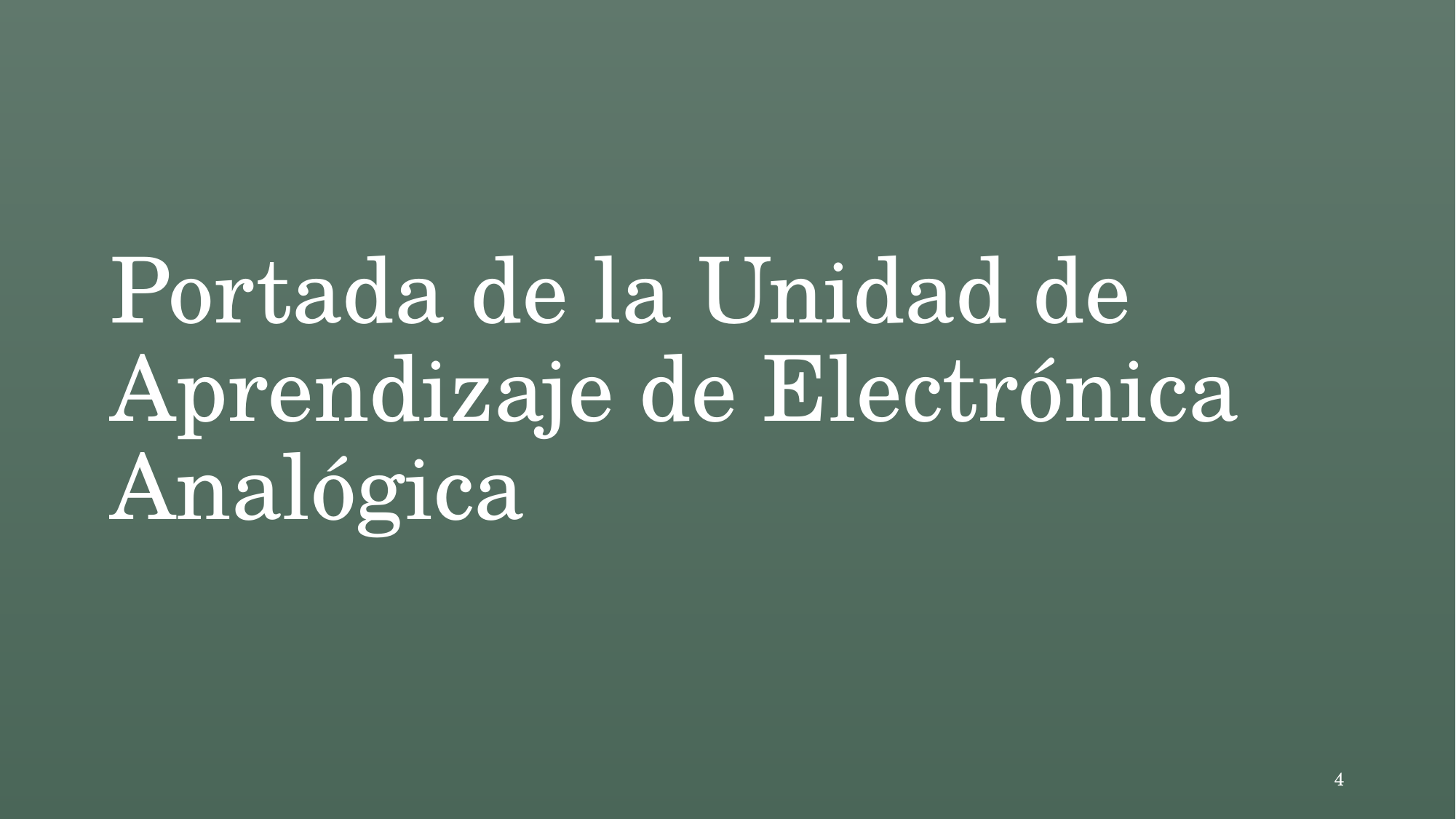

# Portada de la Unidad de Aprendizaje de Electrónica Analógica

4